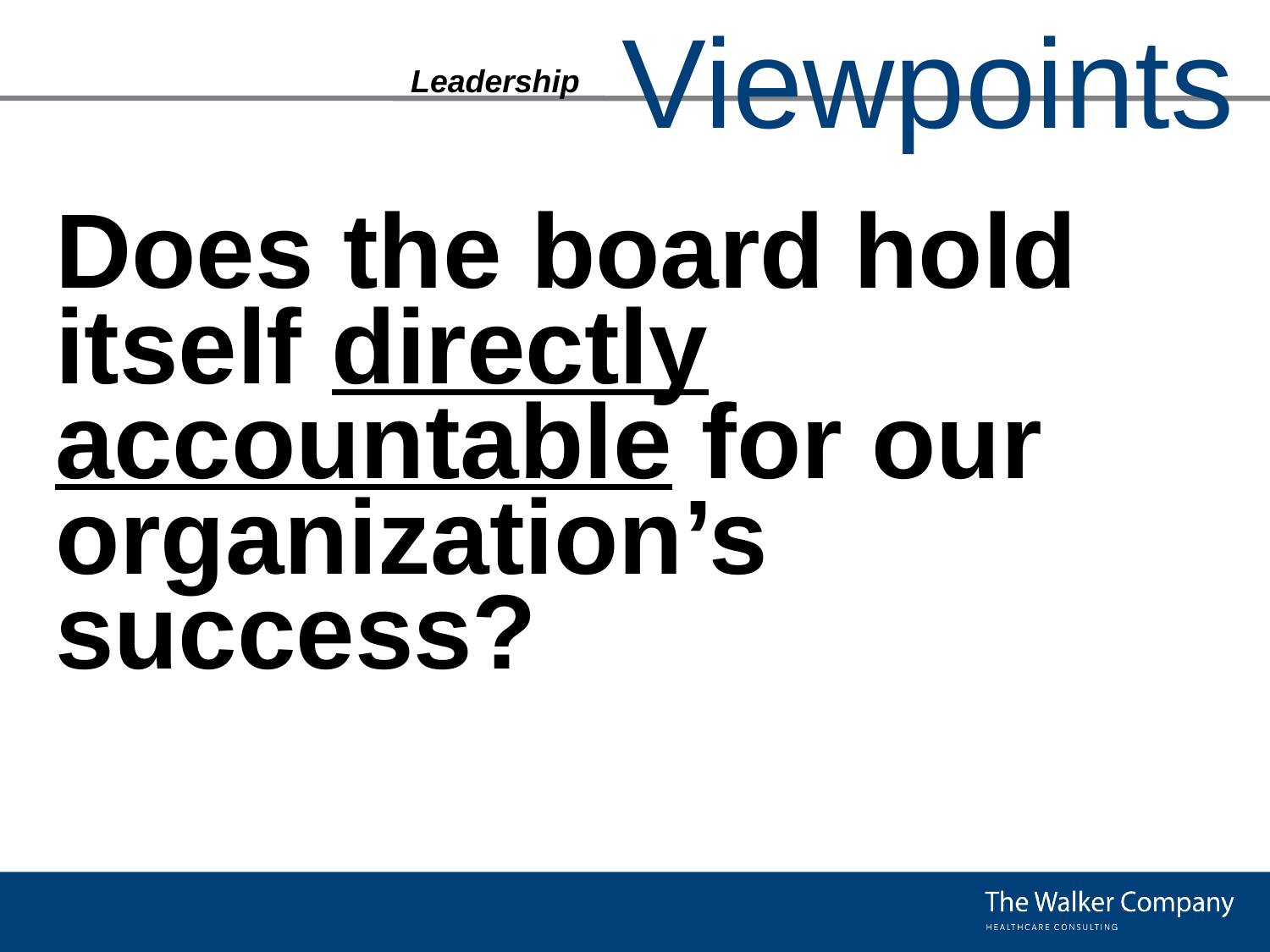

# Does the board hold itself directly accountable for our organization’s success?